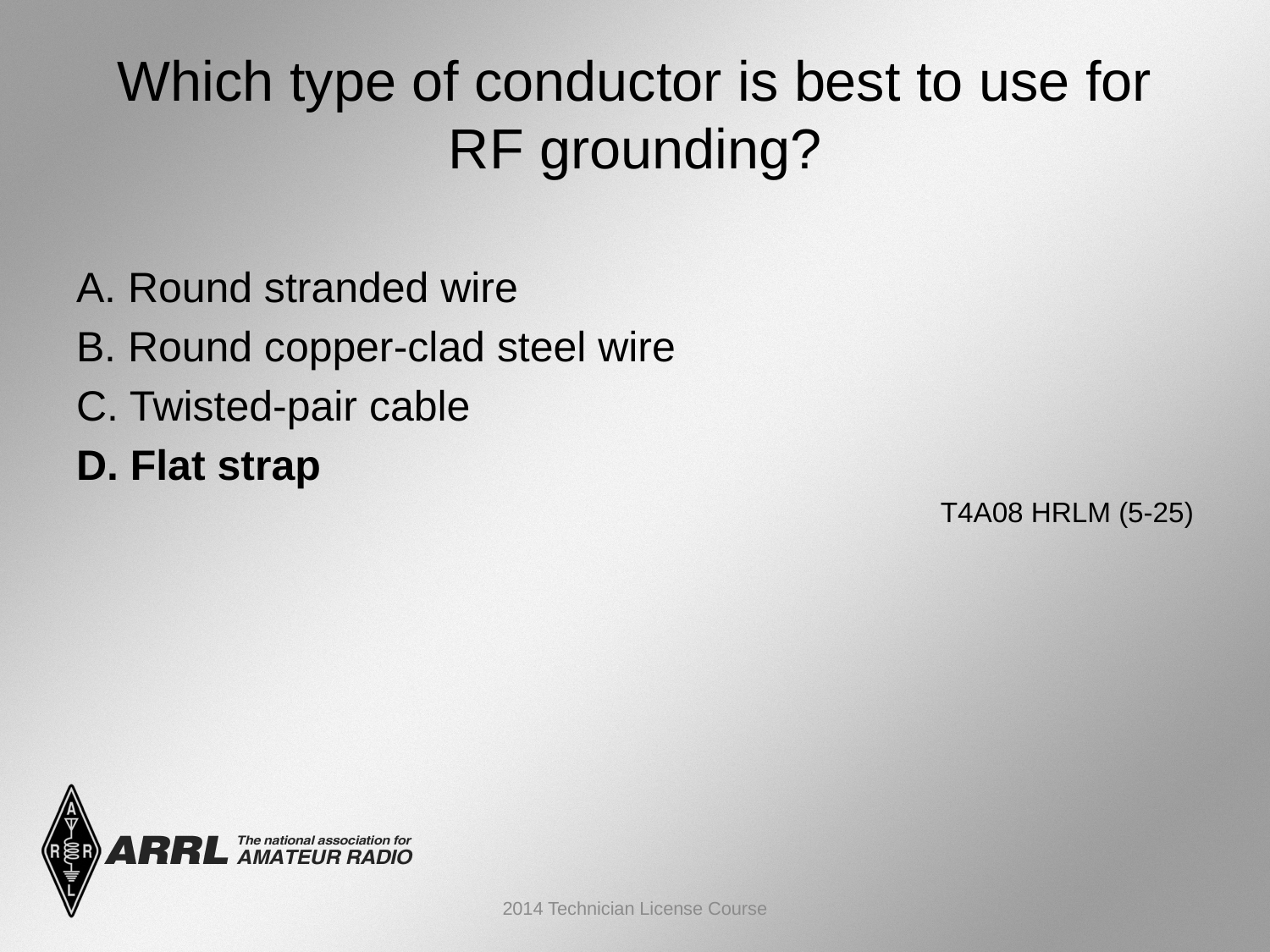

# Which type of conductor is best to use for RF grounding?
A. Round stranded wire
B. Round copper-clad steel wire
C. Twisted-pair cable
D. Flat strap
 T4A08 HRLM (5-25)
2014 Technician License Course